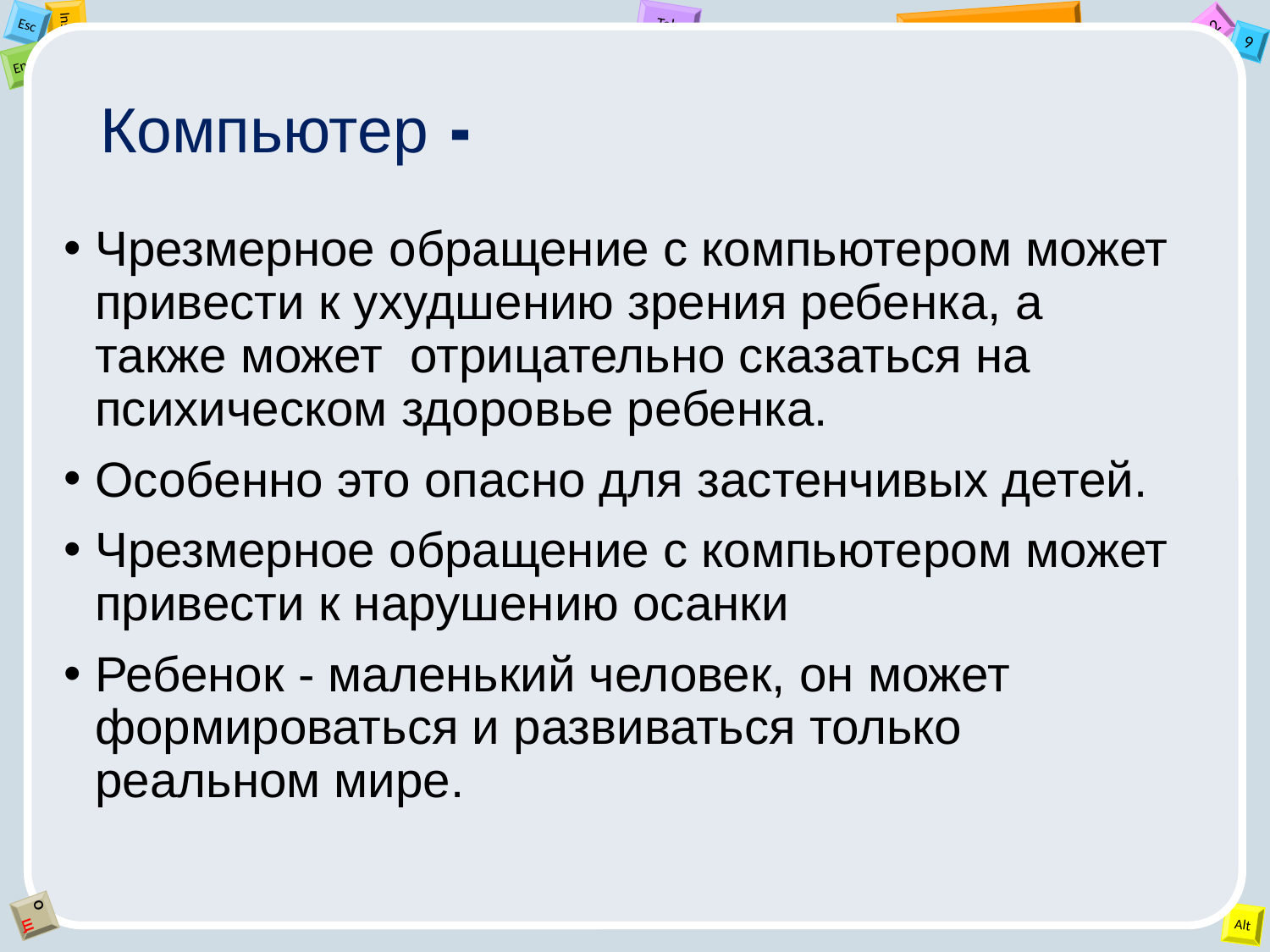

# Компьютер -
Чрезмерное обращение с компьютером может привести к ухудшению зрения ребенка, а также может  отрицательно сказаться на психическом здоровье ребенка.
Особенно это опасно для застенчивых детей.
Чрезмерное обращение с компьютером может привести к нарушению осанки
Ребенок - маленький человек, он может формироваться и развиваться только реальном мире.